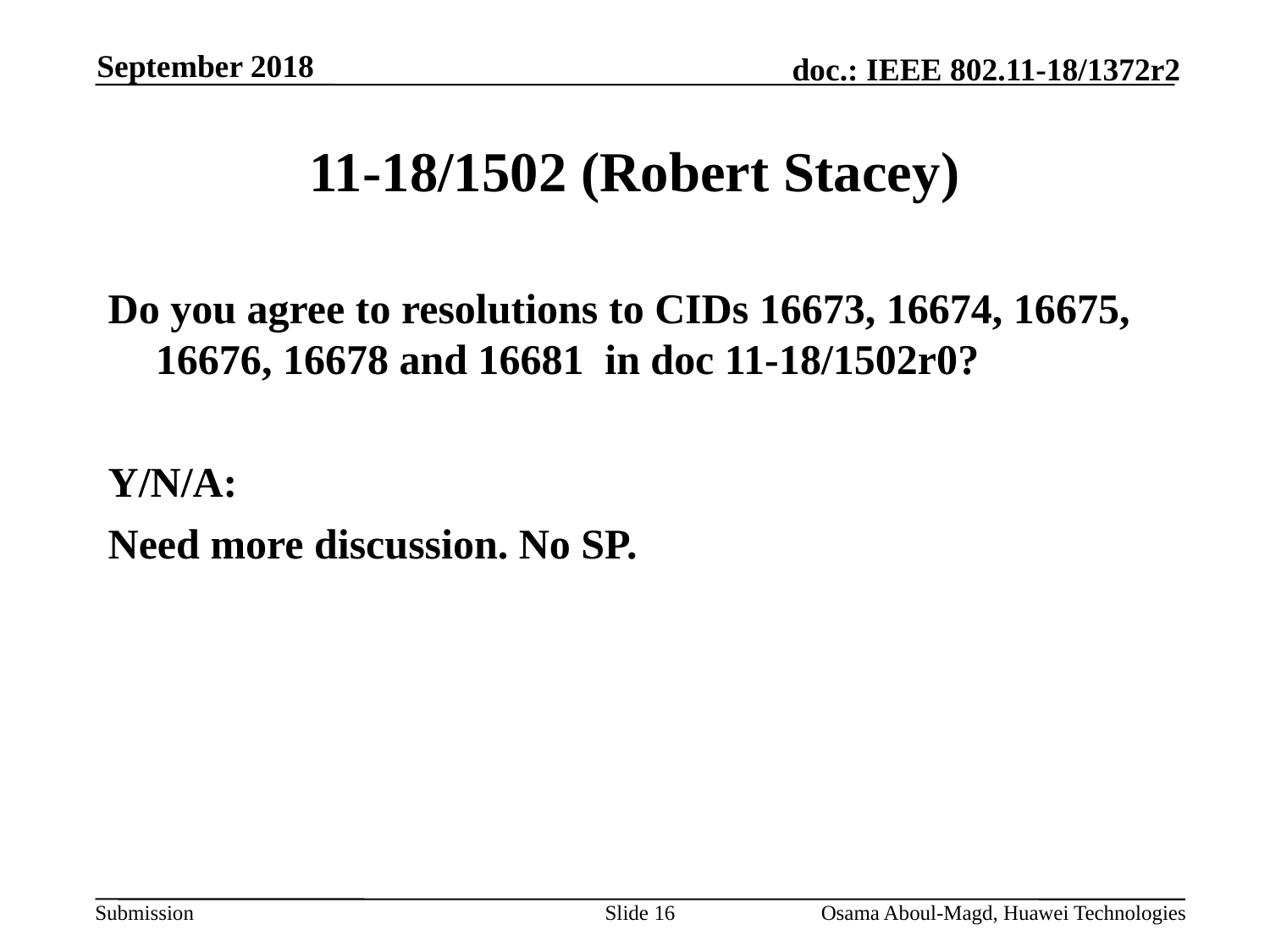

September 2018
# 11-18/1502 (Robert Stacey)
Do you agree to resolutions to CIDs 16673, 16674, 16675, 16676, 16678 and 16681  in doc 11-18/1502r0?

Y/N/A:
Need more discussion. No SP.
Slide 16
Osama Aboul-Magd, Huawei Technologies